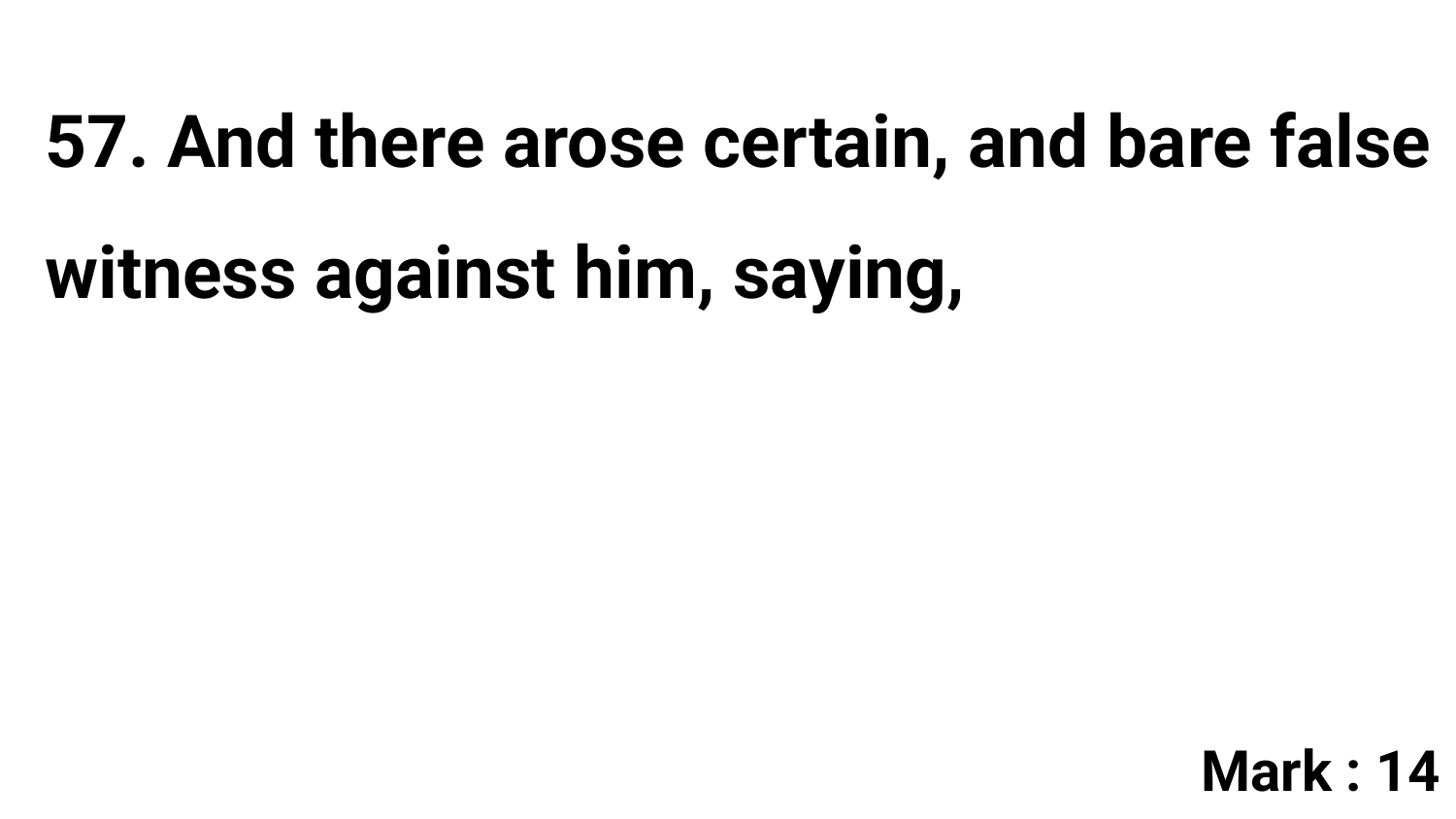

57. And there arose certain, and bare false witness against him, saying,
Mark : 14